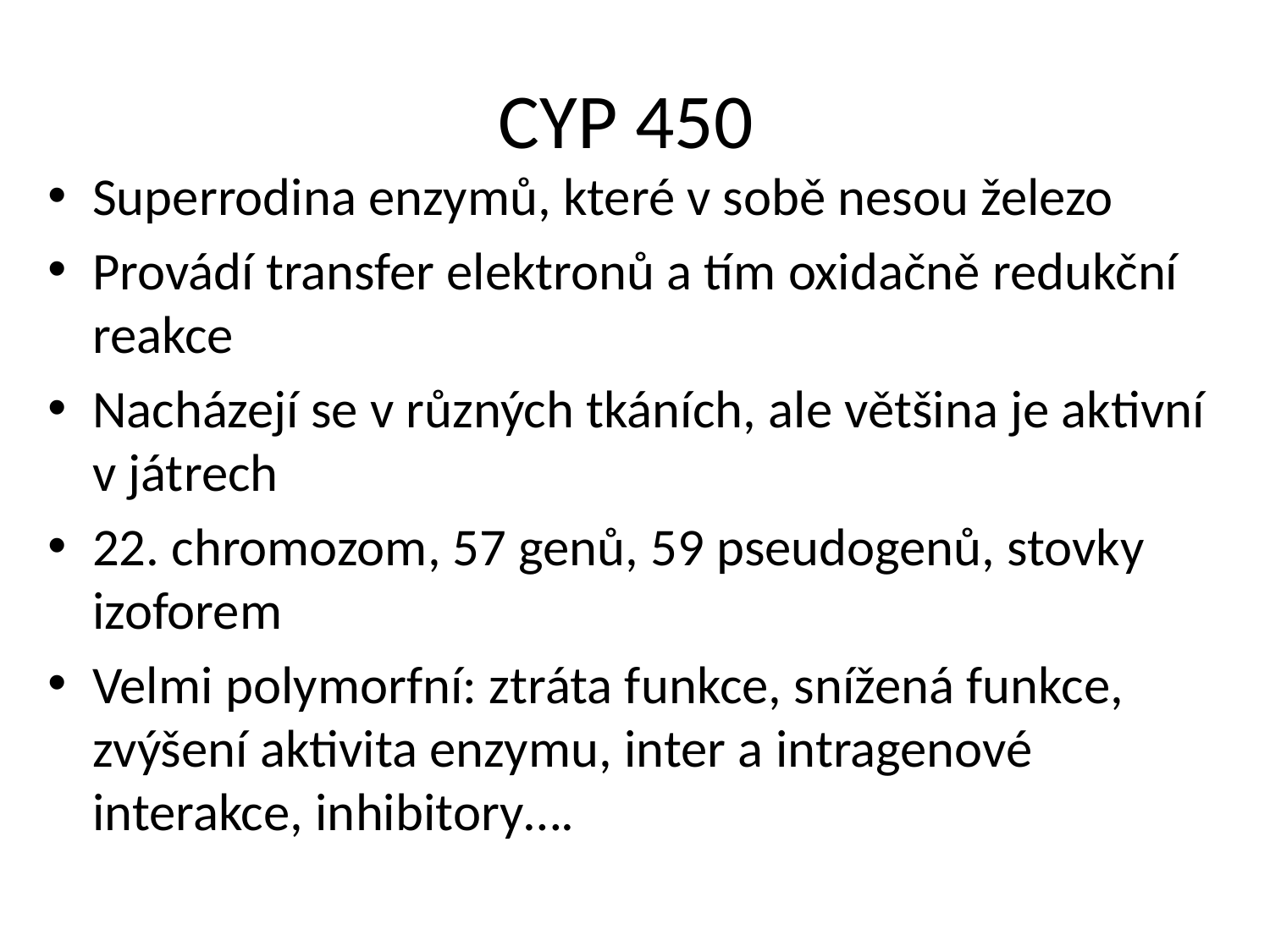

# CYP 450
Superrodina enzymů, které v sobě nesou železo
Provádí transfer elektronů a tím oxidačně redukční reakce
Nacházejí se v různých tkáních, ale většina je aktivní v játrech
22. chromozom, 57 genů, 59 pseudogenů, stovky izoforem
Velmi polymorfní: ztráta funkce, snížená funkce, zvýšení aktivita enzymu, inter a intragenové interakce, inhibitory….